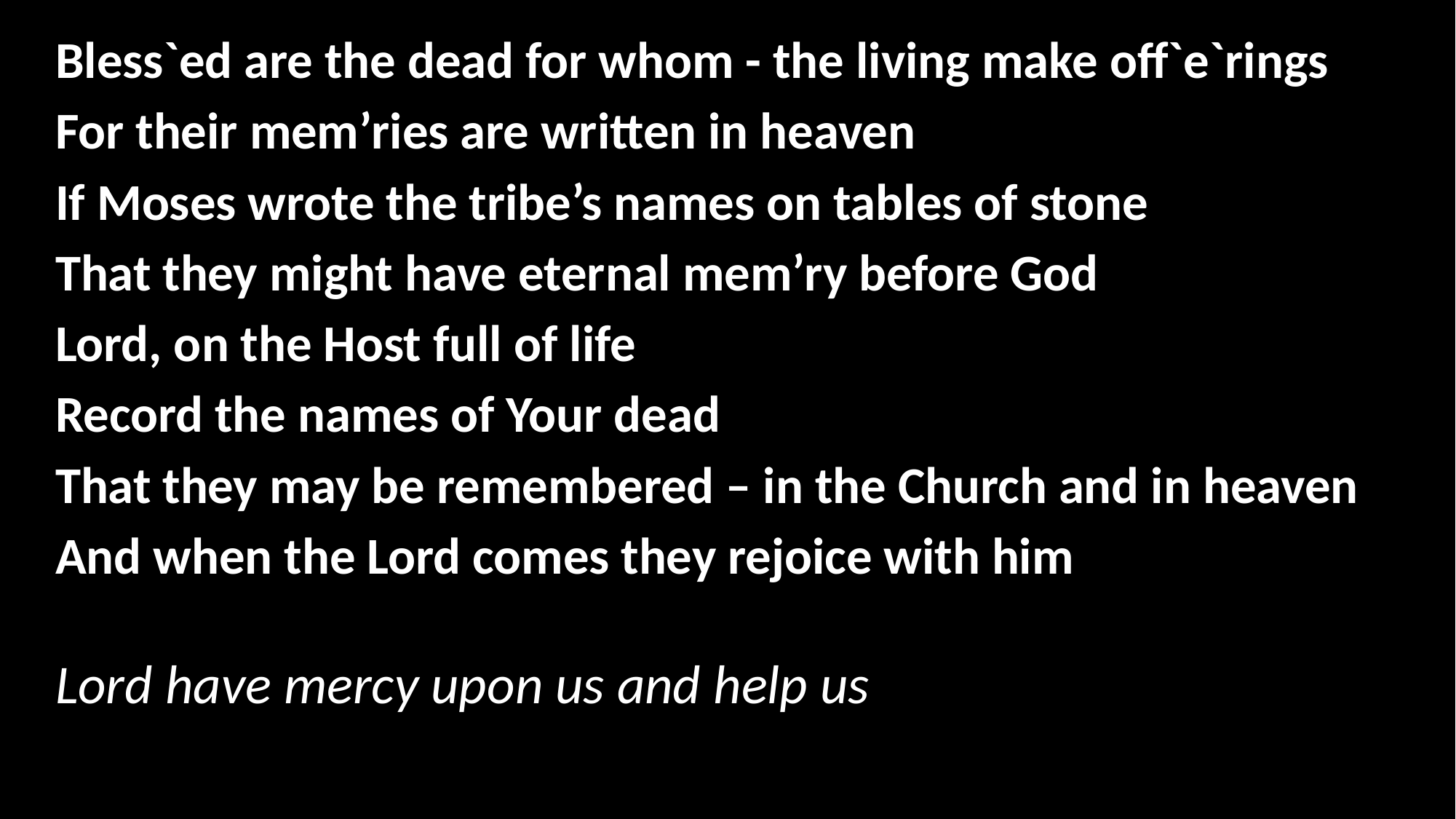

Bless`ed are the dead for whom - the living make off`e`rings
For their mem’ries are written in heaven
If Moses wrote the tribe’s names on tables of stone
That they might have eternal mem’ry before God
Lord, on the Host full of life
Record the names of Your dead
That they may be remembered – in the Church and in heaven
And when the Lord comes they rejoice with him

Lord have mercy upon us and help us